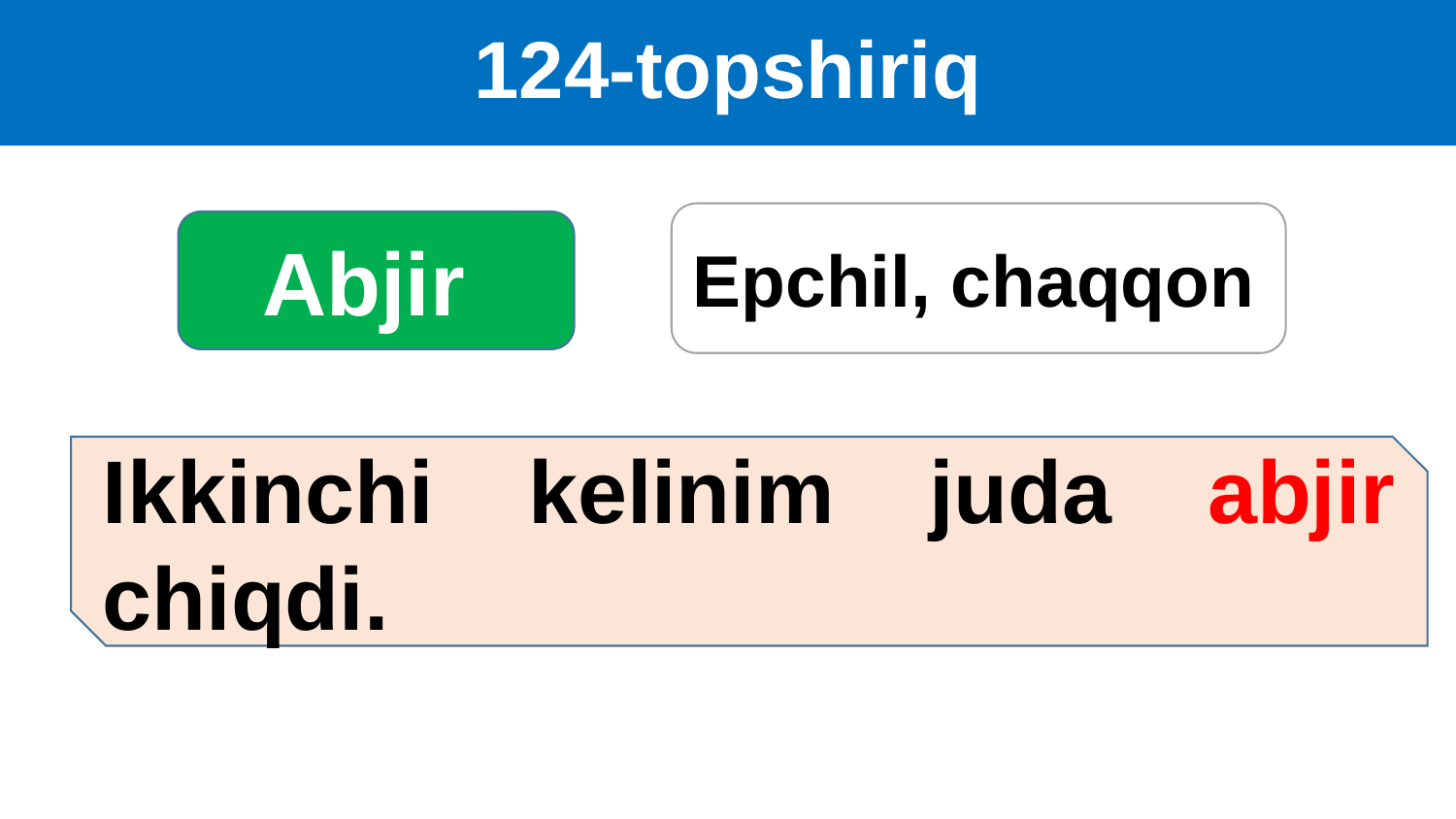

# 124-topshiriq
Epchil, chaqqon
Abjir

Ikkinchi kelinim juda abjir chiqdi.